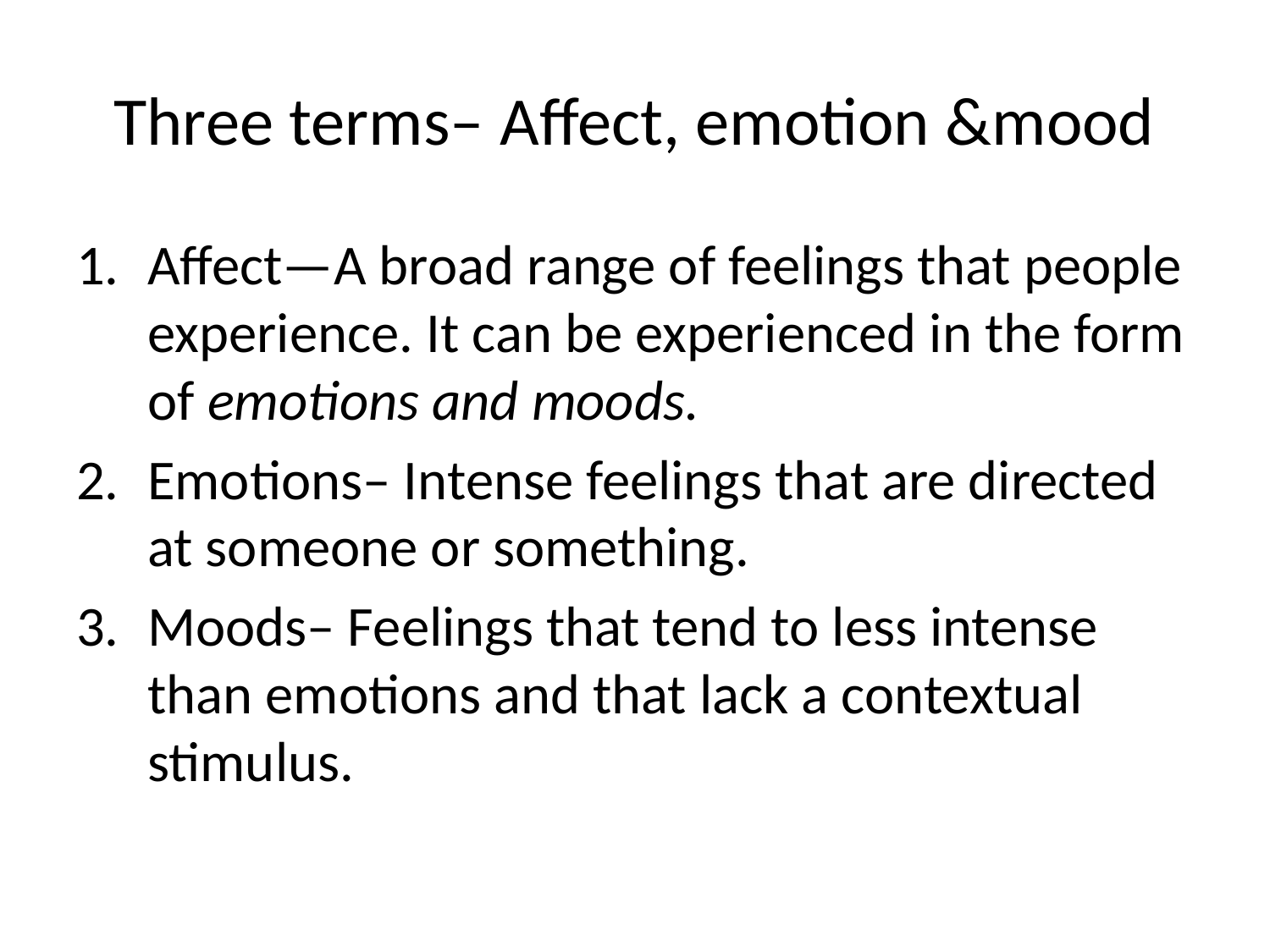

# Three terms– Affect, emotion &mood
Affect—A broad range of feelings that people experience. It can be experienced in the form of emotions and moods.
Emotions– Intense feelings that are directed at someone or something.
Moods– Feelings that tend to less intense than emotions and that lack a contextual stimulus.